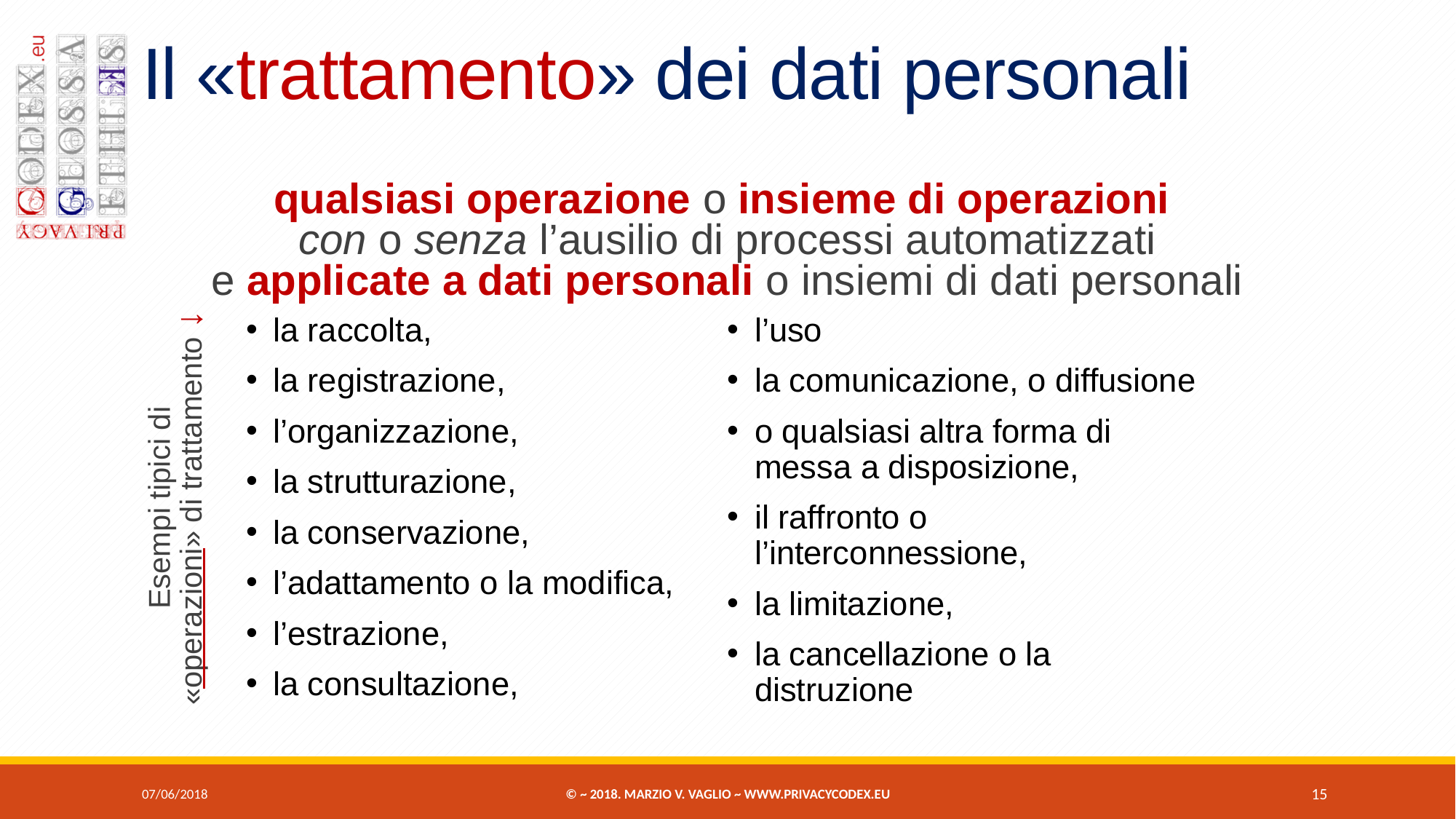

# Il «trattamento» dei dati personali
qualsiasi operazione o insieme di operazioni
con o senza l’ausilio di processi automatizzati
e applicate a dati personali o insiemi di dati personali
la raccolta,
la registrazione,
l’organizzazione,
la strutturazione,
la conservazione,
l’adattamento o la modifica,
l’estrazione,
la consultazione,
l’uso
la comunicazione, o diffusione
o qualsiasi altra forma di messa a disposizione,
il raffronto o l’interconnessione,
la limitazione,
la cancellazione o la distruzione
Esempi tipici di
«operazioni» di trattamento ↓
07/06/2018
© ~ 2018. Marzio V. Vaglio ~ www.privacycodex.eu
15